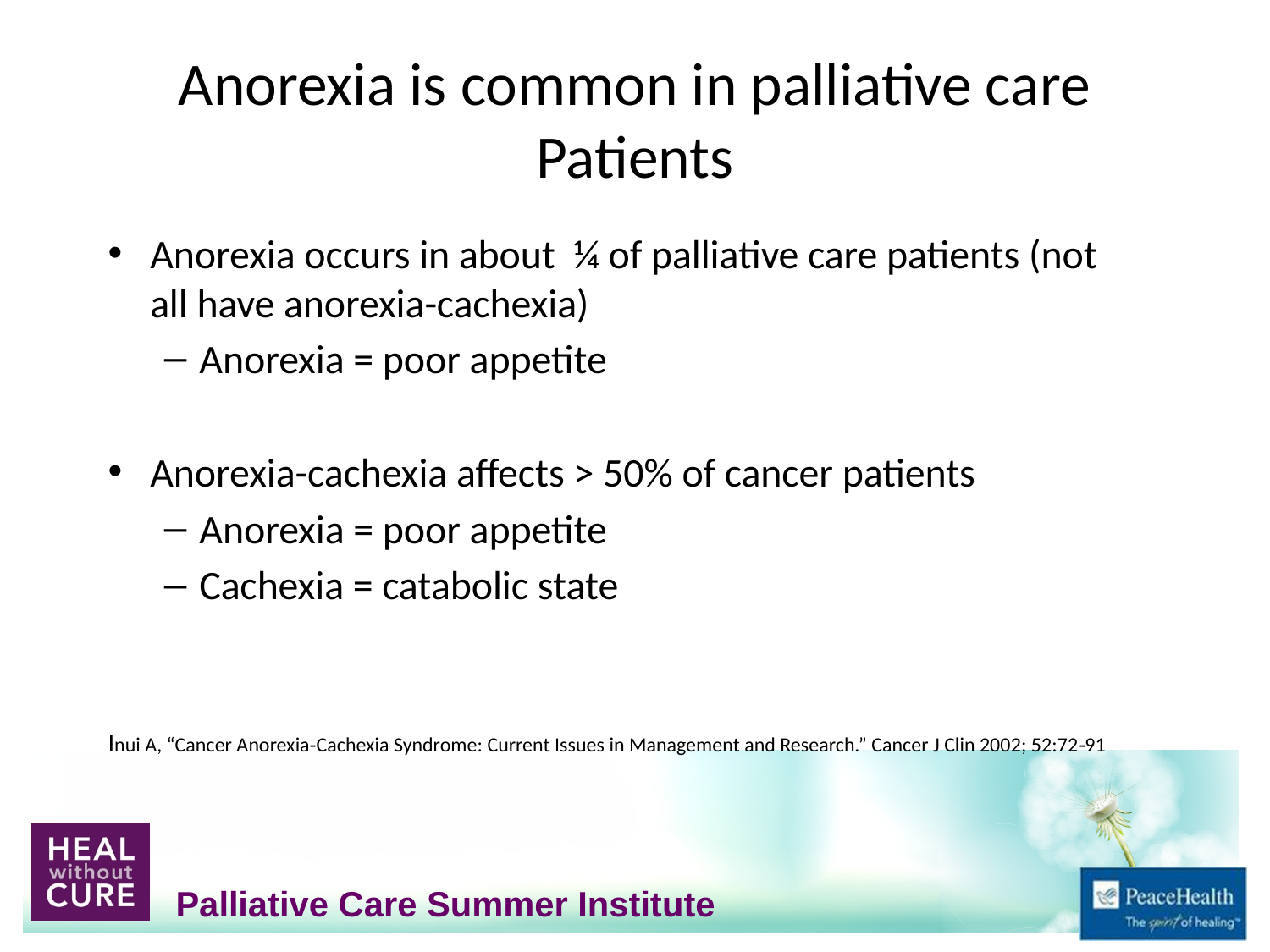

# Anorexia is common in palliative care Patients
Anorexia occurs in about  ¼ of palliative care patients (not all have anorexia-cachexia)
Anorexia = poor appetite

Anorexia-cachexia affects > 50% of cancer patients
Anorexia = poor appetite
Cachexia = catabolic state

Inui A, “Cancer Anorexia‐Cachexia Syndrome: Current Issues in Management and Research.” Cancer J Clin 2002; 52:72‐91